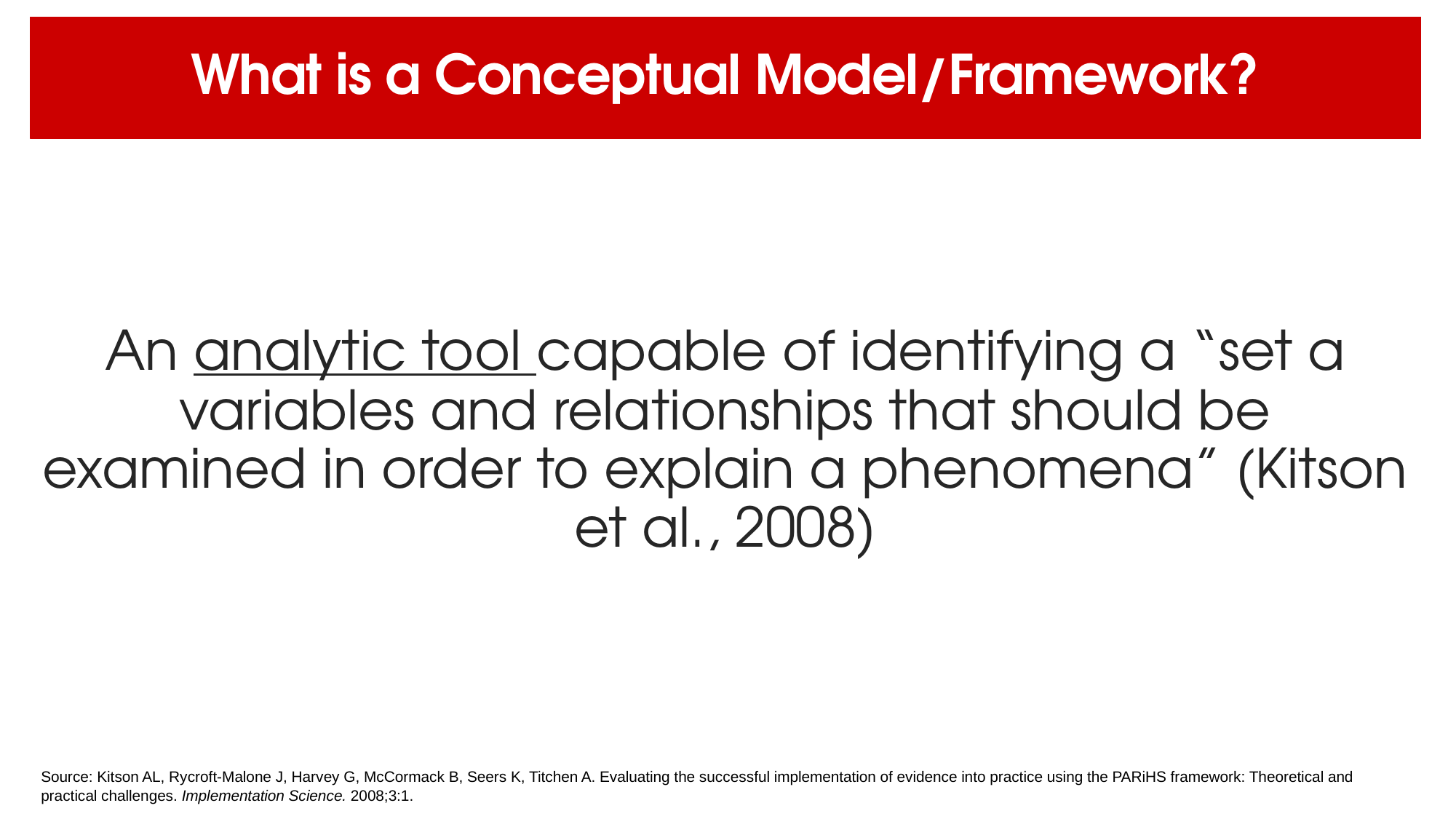

# What is a Conceptual Model/Framework?

An analytic tool capable of identifying a “set a variables and relationships that should be examined in order to explain a phenomena” (Kitson et al., 2008)
Source: Kitson AL, Rycroft-Malone J, Harvey G, McCormack B, Seers K, Titchen A. Evaluating the successful implementation of evidence into practice using the PARiHS framework: Theoretical and practical challenges. Implementation Science. 2008;3:1.